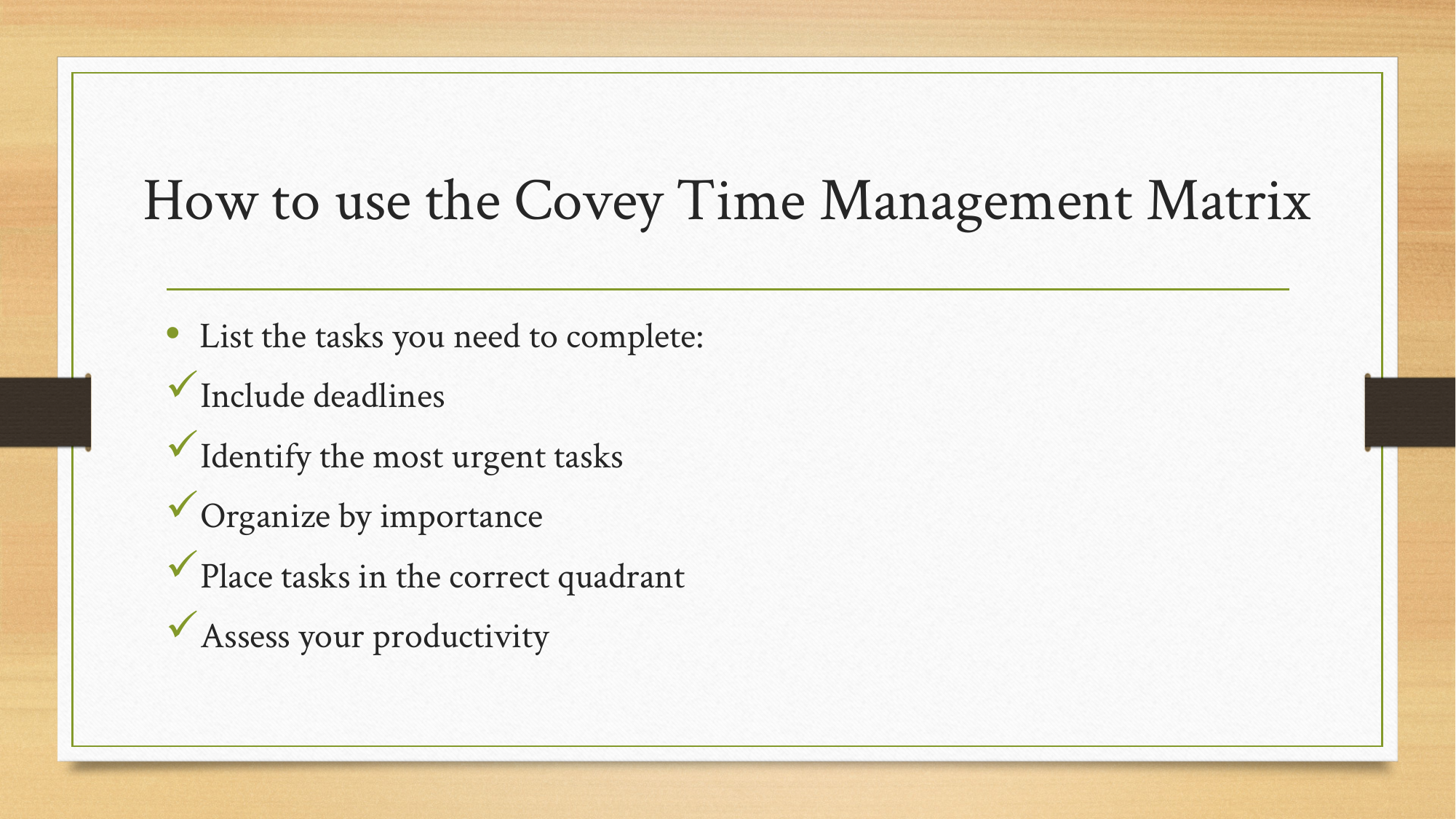

# How to use the Covey Time Management Matrix
List the tasks you need to complete:
Include deadlines
Identify the most urgent tasks
Organize by importance
Place tasks in the correct quadrant
Assess your productivity